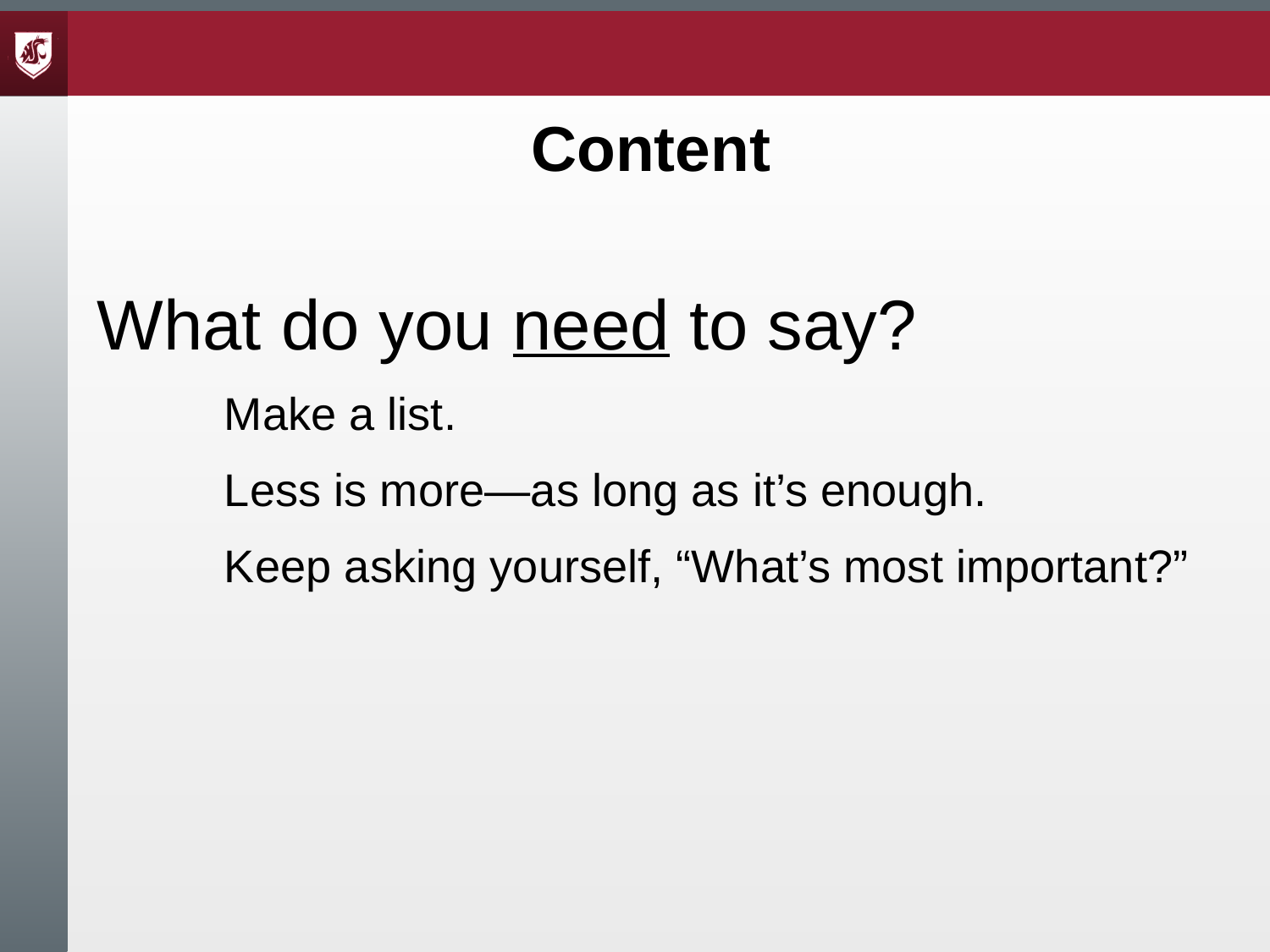

# Content
What do you need to say?
	Make a list.
	Less is more—as long as it’s enough.
	Keep asking yourself, “What’s most important?”